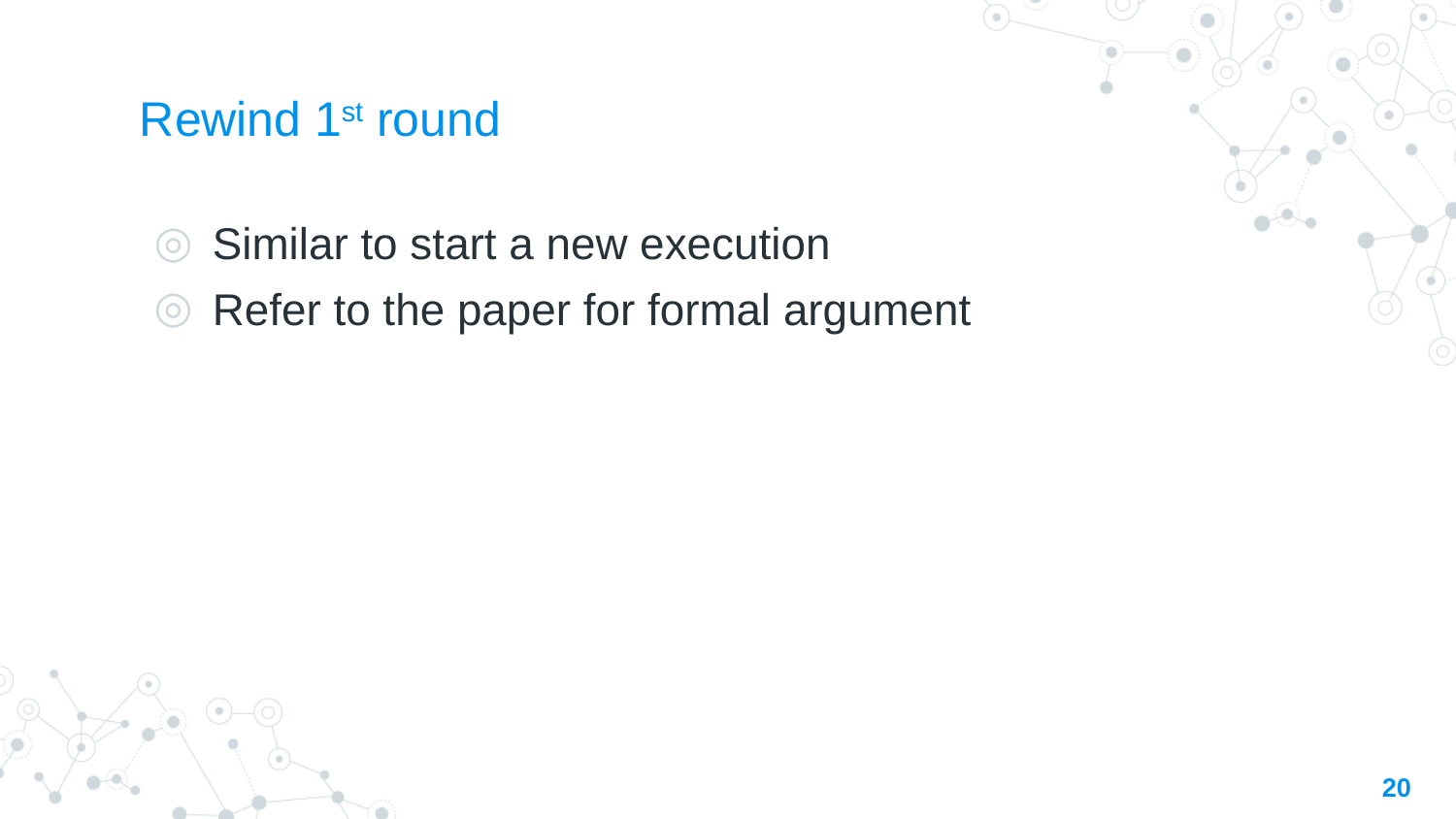

# Rewind 1st round
Similar to start a new execution
Refer to the paper for formal argument

20